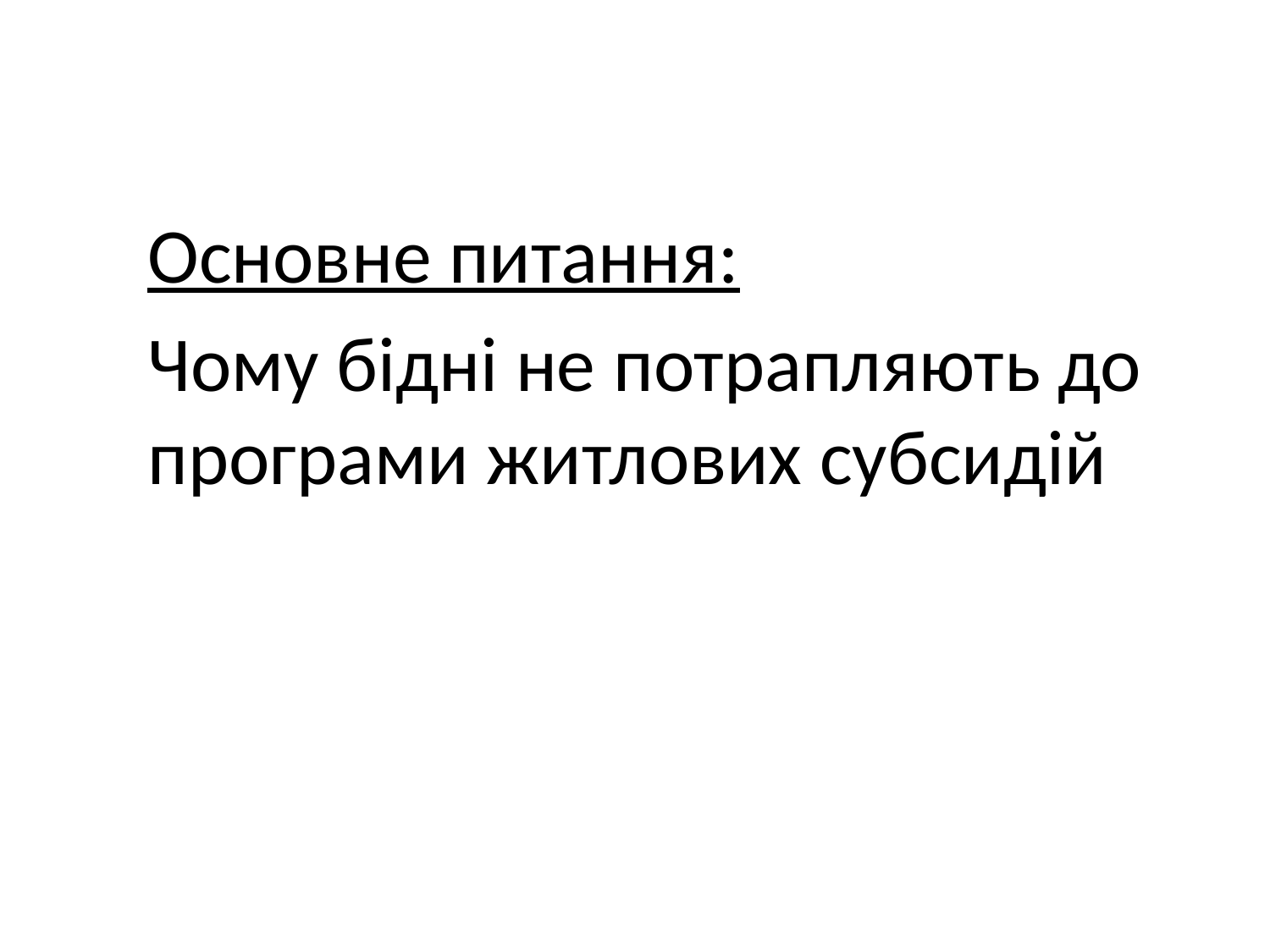

Основне питання:
Чому бідні не потрапляють до програми житлових субсидій